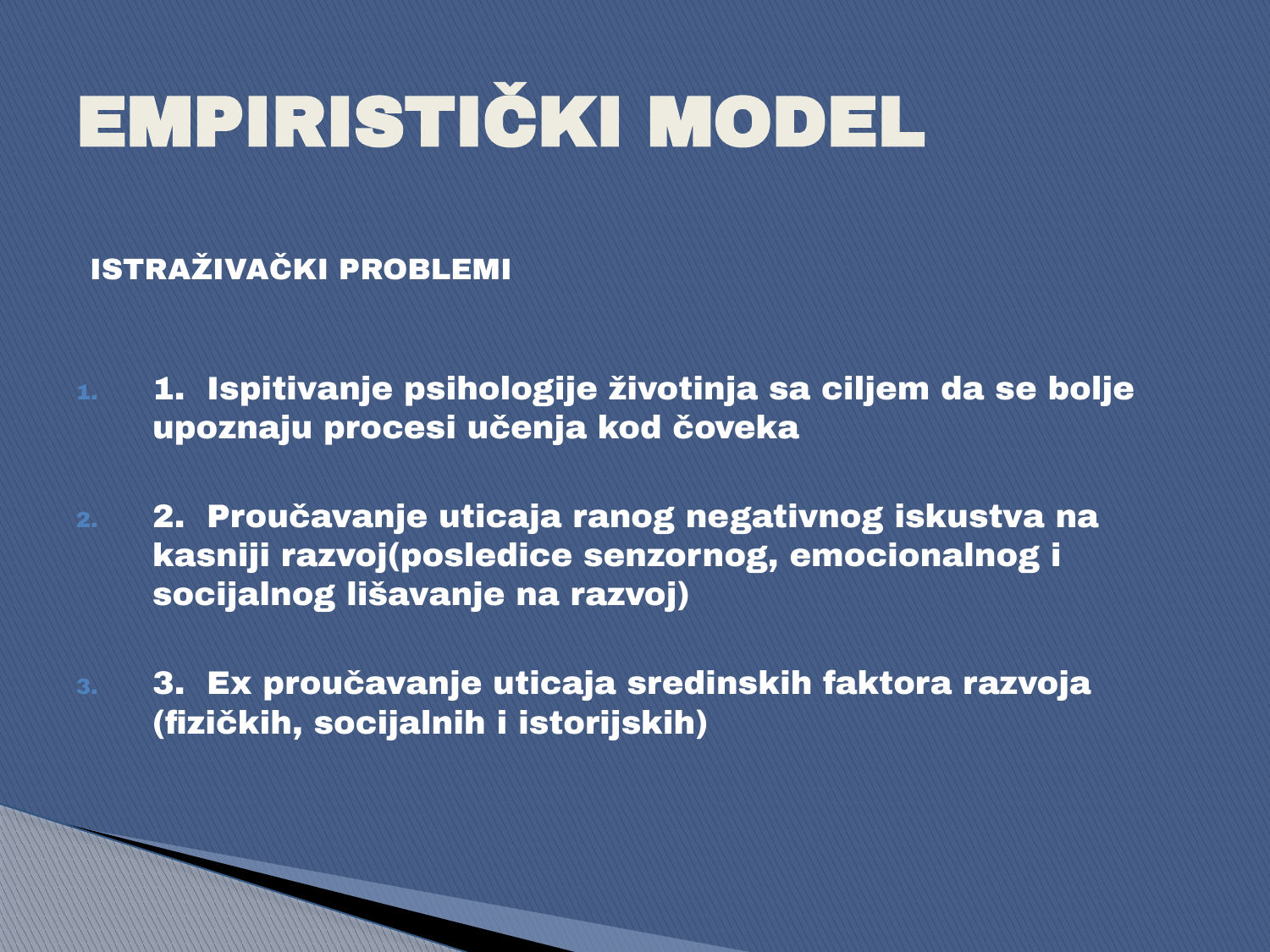

# EMPIRISTIČKI MODEL

ISTRAŽIVAČKI PROBLEMI

1.  Ispitivanje psihologije životinja sa ciljem da se bolje upoznaju procesi učenja kod čoveka

2.  Proučavanje uticaja ranog negativnog iskustva na kasniji razvoj(posledice senzornog, emocionalnog i socijalnog lišavanje na razvoj)

3.  Ex proučavanje uticaja sredinskih faktora razvoja (fizičkih, socijalnih i istorijskih)